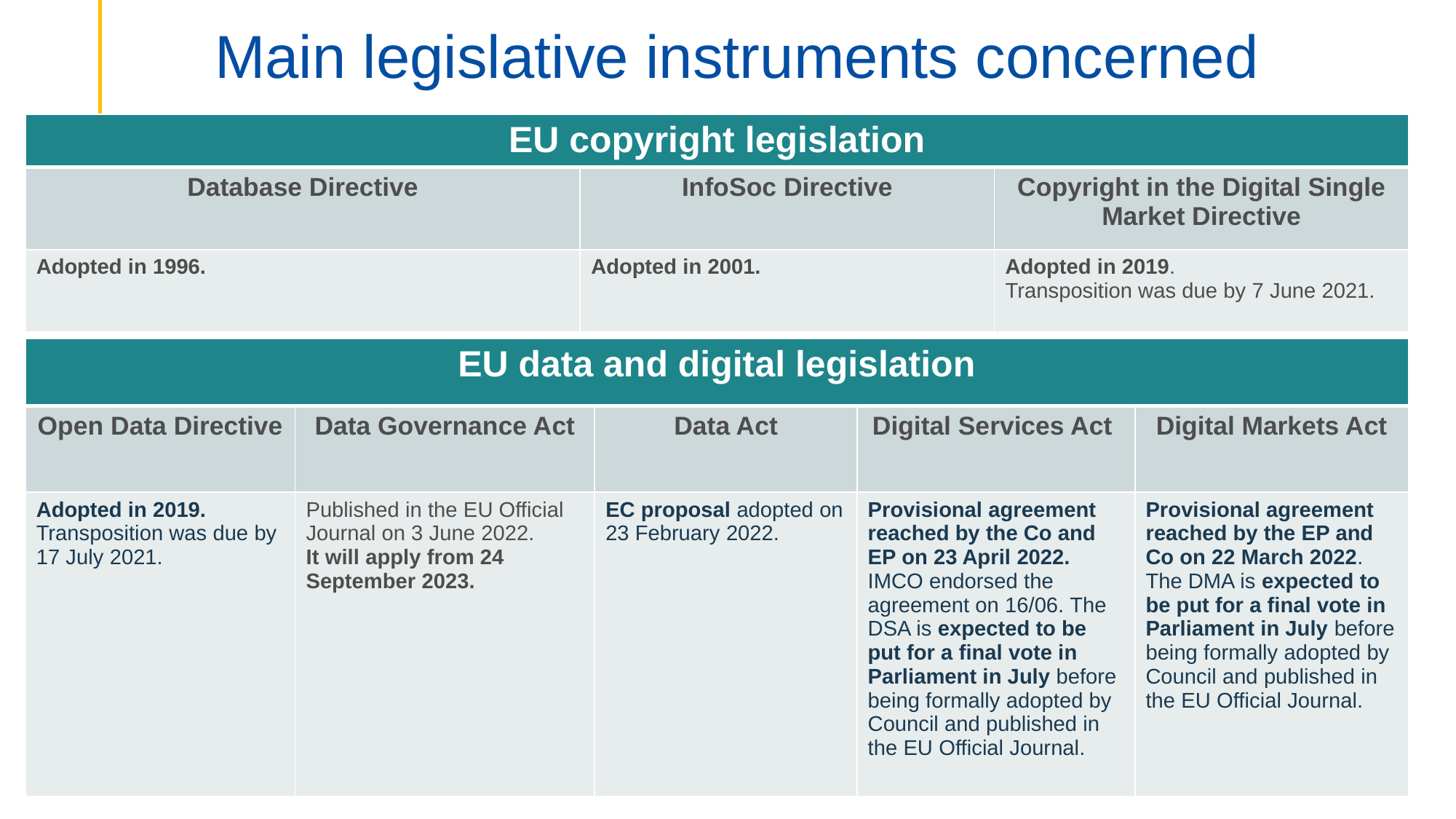

# Main legislative instruments concerned
| EU copyright legislation |  |  |
| --- | --- | --- |
| Database Directive | InfoSoc Directive | Copyright in the Digital Single Market Directive |
| Adopted in 1996. | Adopted in 2001. | Adopted in 2019. Transposition was due by 7 June 2021. |
| EU data and digital legislation |  |  |  |  |
| --- | --- | --- | --- | --- |
| Open Data Directive | Data Governance Act | Data Act | Digital Services Act | Digital Markets Act |
| Adopted in 2019. Transposition was due by 17 July 2021. | Published in the EU Official Journal on 3 June 2022. It will apply from 24 September 2023. | EC proposal adopted on 23 February 2022. | Provisional agreement reached by the Co and EP on 23 April 2022. IMCO endorsed the agreement on 16/06. The DSA is expected to be put for a final vote in Parliament in July before being formally adopted by Council and published in the EU Official Journal. | Provisional agreement reached by the EP and Co on 22 March 2022. The DMA is expected to be put for a final vote in Parliament in July before being formally adopted by Council and published in the EU Official Journal. |